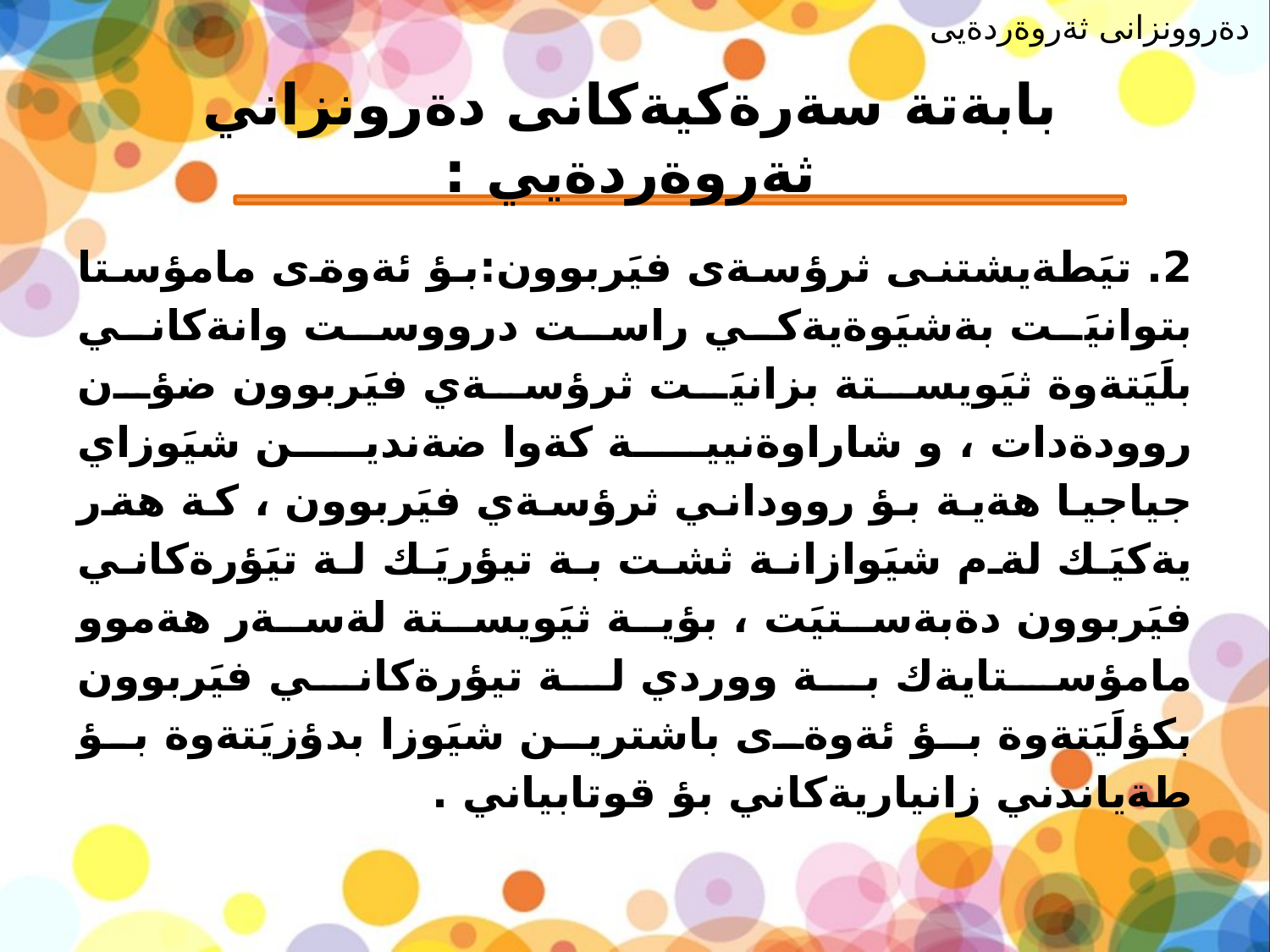

دةروونزانى ثةروةردةيى
# بابةتة سةرةكيةكانى دةرونزاني ثةروةردةيي :

2. تيَطةيشتنى ثرؤسةى فيَربوون:بؤ ئةوةى مامؤستا بتوانيَت بةشيَوةيةكي راست درووست وانةكاني بلَيَتةوة ثيَويستة بزانيَت ثرؤسةي فيَربوون ضؤن روودةدات ، و شاراوةنيية كةوا ضةندين شيَوزاي جياجيا هةية بؤ رووداني ثرؤسةي فيَربوون ، كة هةر يةكيَك لةم شيَوازانة ثشت بة تيؤريَك لة تيَؤرةكاني فيَربوون دةبةستيَت ، بؤية ثيَويستة لةسةر هةموو مامؤستايةك بة ووردي لة تيؤرةكاني فيَربوون بكؤلَيَتةوة بؤ ئةوةى باشترين شيَوزا بدؤزيَتةوة بؤ طةياندني زانياريةكاني بؤ قوتابياني .